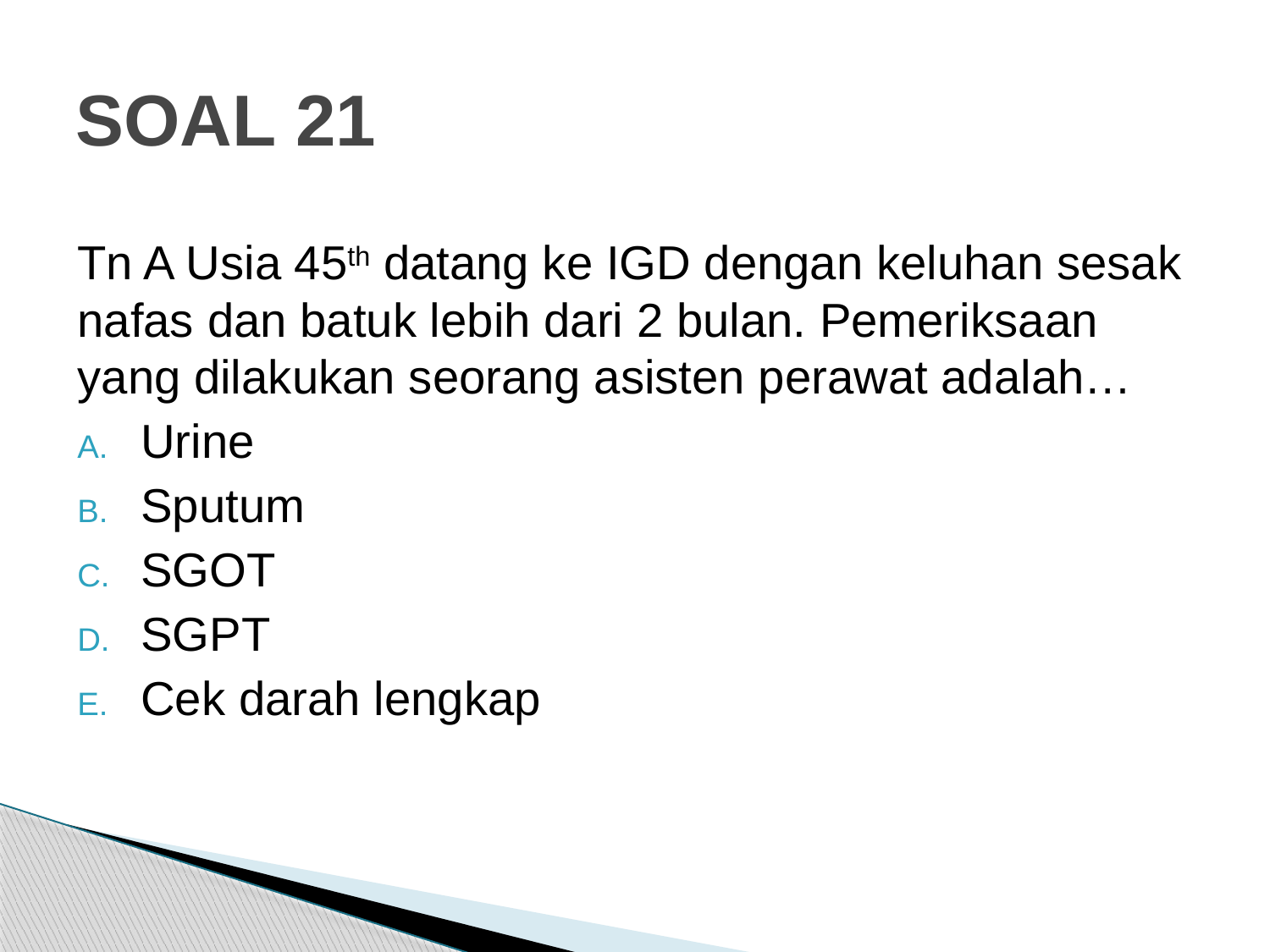

# SOAL 21
Tn A Usia 45th datang ke IGD dengan keluhan sesak nafas dan batuk lebih dari 2 bulan. Pemeriksaan yang dilakukan seorang asisten perawat adalah…
Urine
Sputum
SGOT
SGPT
Cek darah lengkap